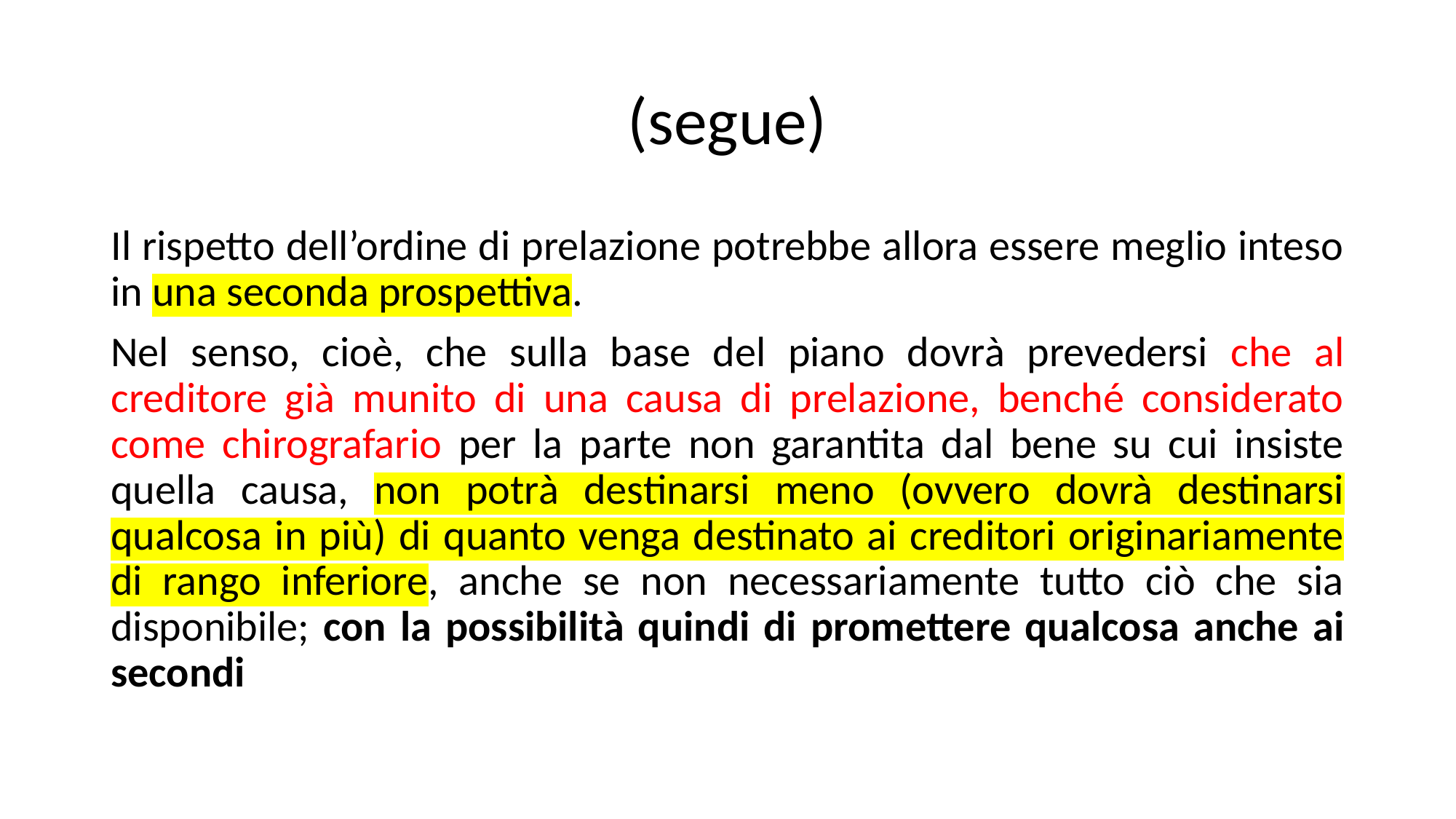

# (segue)
Il rispetto dell’ordine di prelazione potrebbe allora essere meglio inteso in una seconda prospettiva.
Nel senso, cioè, che sulla base del piano dovrà prevedersi che al creditore già munito di una causa di prelazione, benché considerato come chirografario per la parte non garantita dal bene su cui insiste quella causa, non potrà destinarsi meno (ovvero dovrà destinarsi qualcosa in più) di quanto venga destinato ai creditori originariamente di rango inferiore, anche se non necessariamente tutto ciò che sia disponibile; con la possibilità quindi di promettere qualcosa anche ai secondi